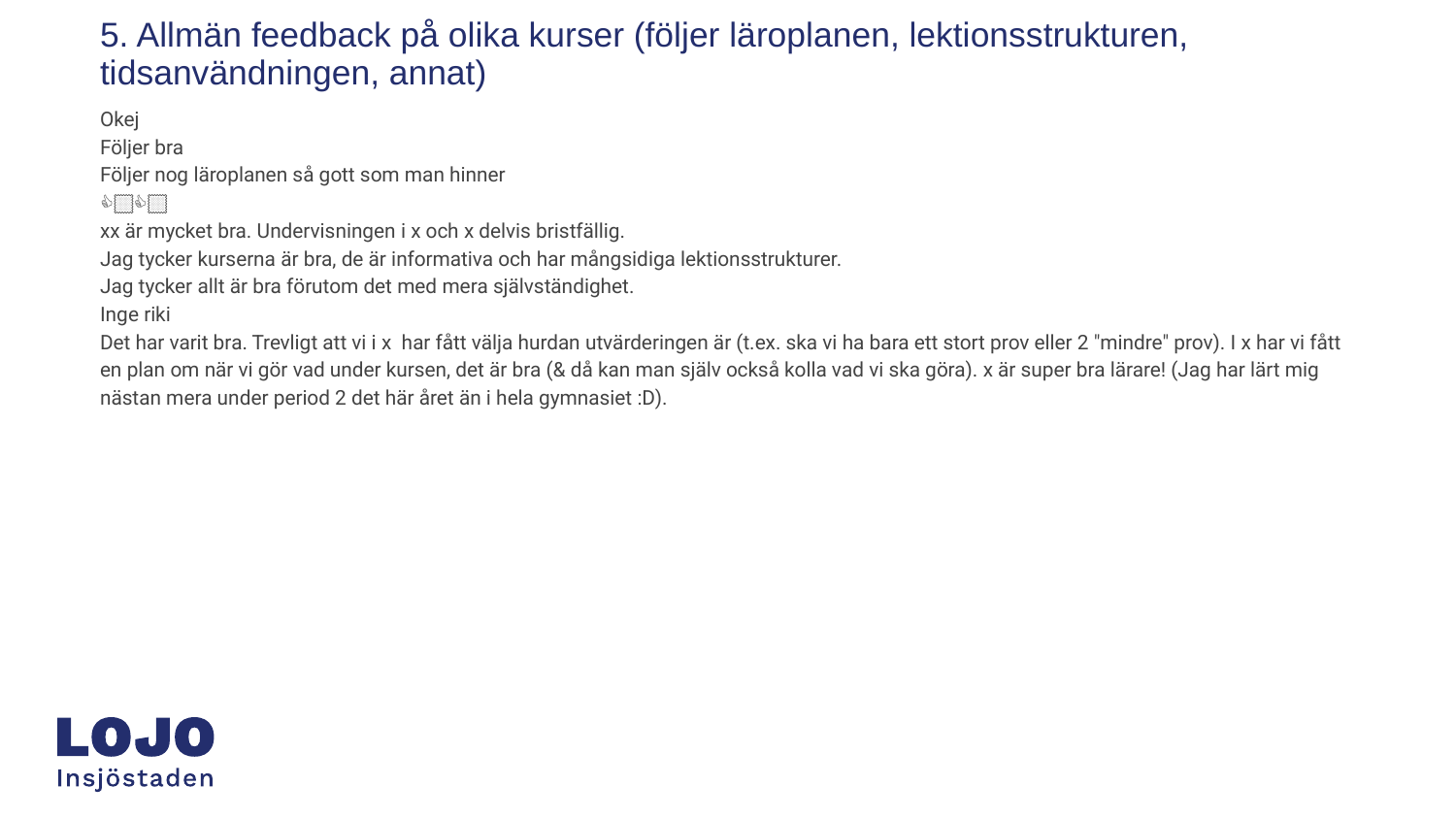

# 5. Allmän feedback på olika kurser (följer läroplanen, lektionsstrukturen, tidsanvändningen, annat)
Okej
Följer bra
Följer nog läroplanen så gott som man hinner
👍🏻👍🏻
xx är mycket bra. Undervisningen i x och x delvis bristfällig.
Jag tycker kurserna är bra, de är informativa och har mångsidiga lektionsstrukturer.
Jag tycker allt är bra förutom det med mera självständighet.
Inge riki
Det har varit bra. Trevligt att vi i x  har fått välja hurdan utvärderingen är (t.ex. ska vi ha bara ett stort prov eller 2 "mindre" prov). I x har vi fått en plan om när vi gör vad under kursen, det är bra (& då kan man själv också kolla vad vi ska göra). x är super bra lärare! (Jag har lärt mig nästan mera under period 2 det här året än i hela gymnasiet :D).